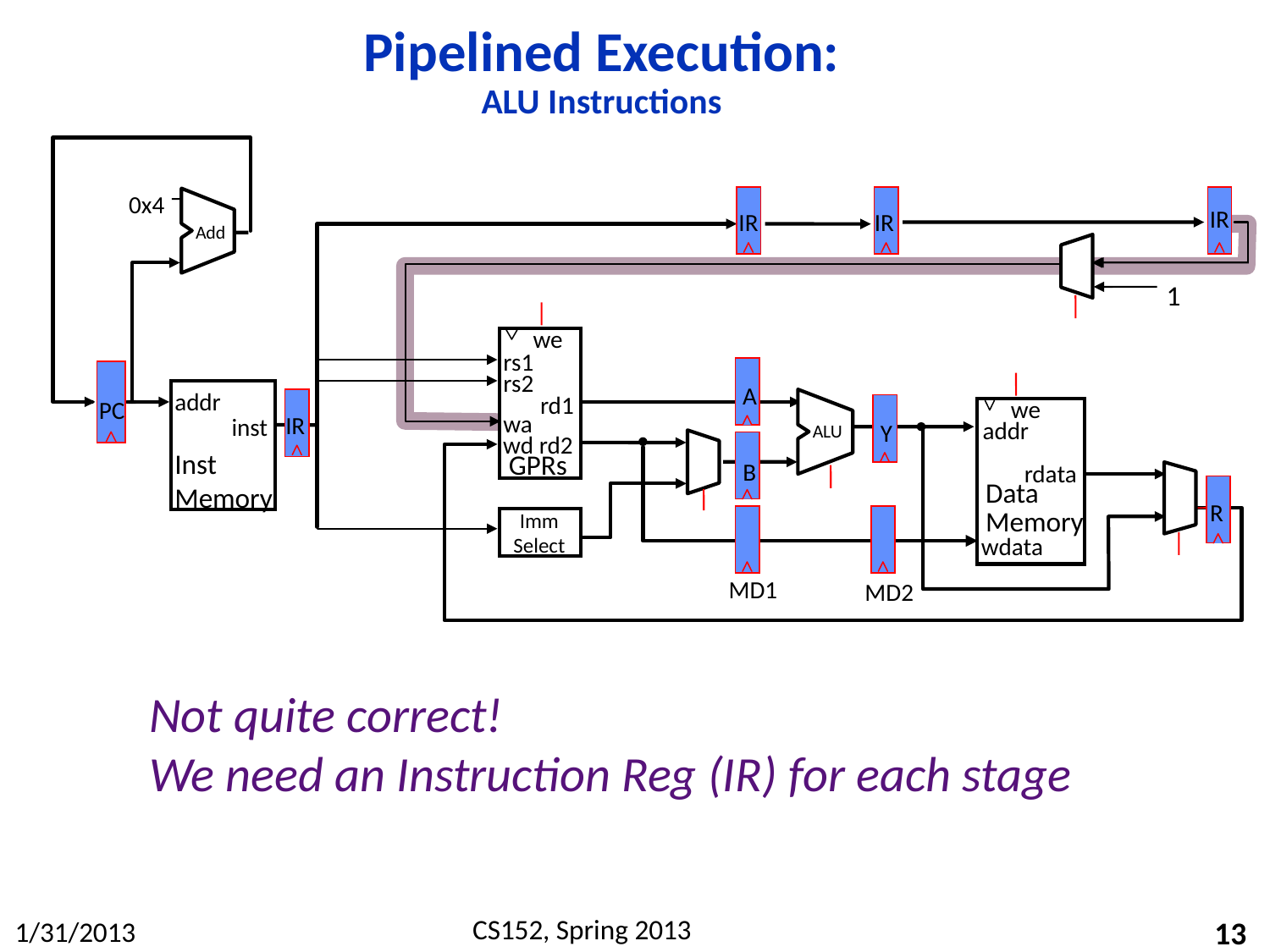

# Pipelined Execution: ALU Instructions

0x4

Add

we

rs1
rs2
rd1
wa
wd
rd2
GPRs

A

PC

we

addr
rdata
Data
Memory
wdata
wdata
addr

inst
Inst
Memory

IR

Y

ALU

B

R

Imm
Select

MD1
MD2

IR

IR

IR

1

Not quite correct!
We need an Instruction Reg (IR) for each stage
13